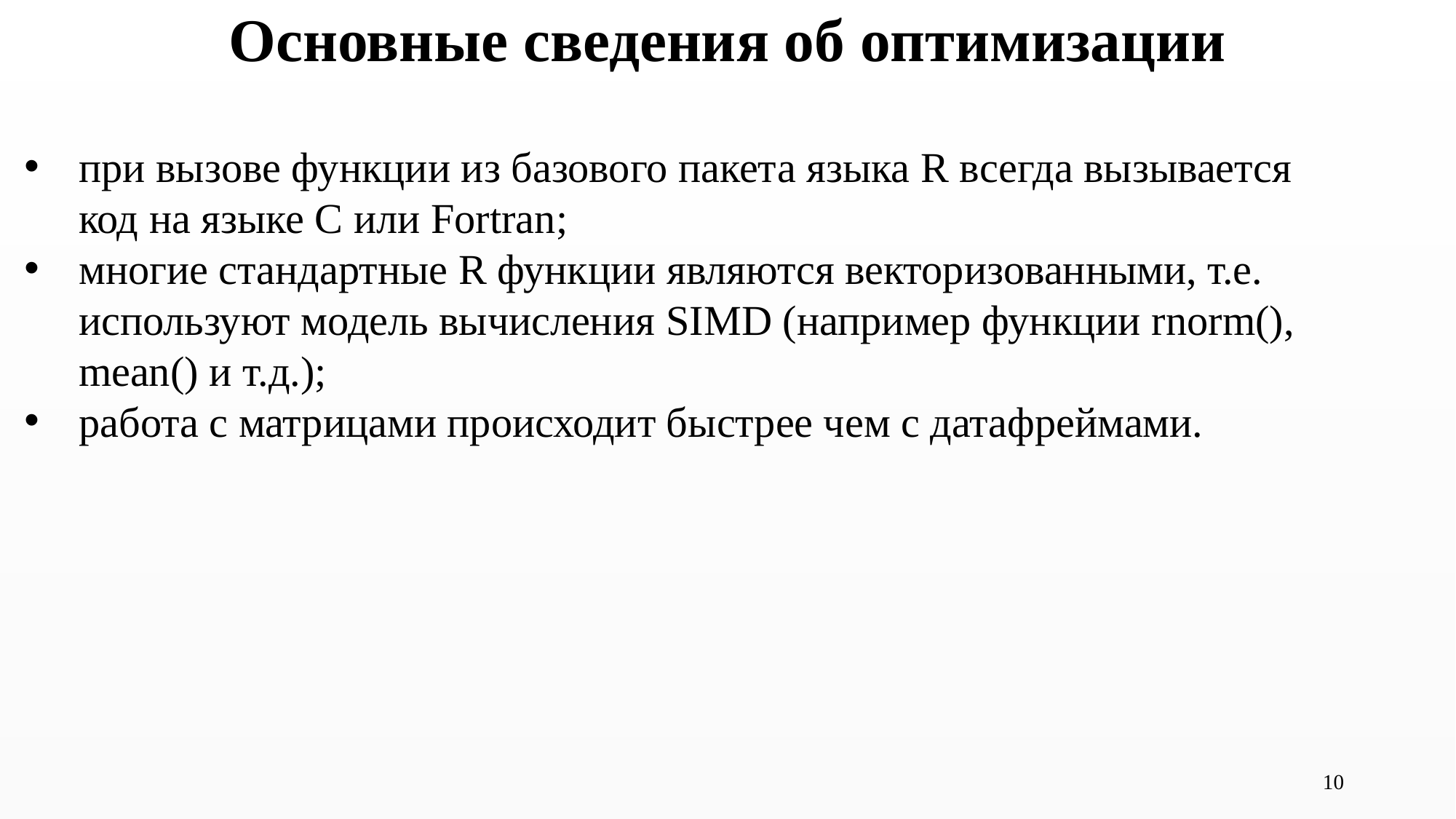

# Основные сведения об оптимизации
при вызове функции из базового пакета языка R всегда вызывается код на языке C или Fortran;
многие стандартные R функции являются векторизованными, т.е. используют модель вычисления SIMD (например функции rnorm(), mean() и т.д.);
работа с матрицами происходит быстрее чем с датафреймами.
10